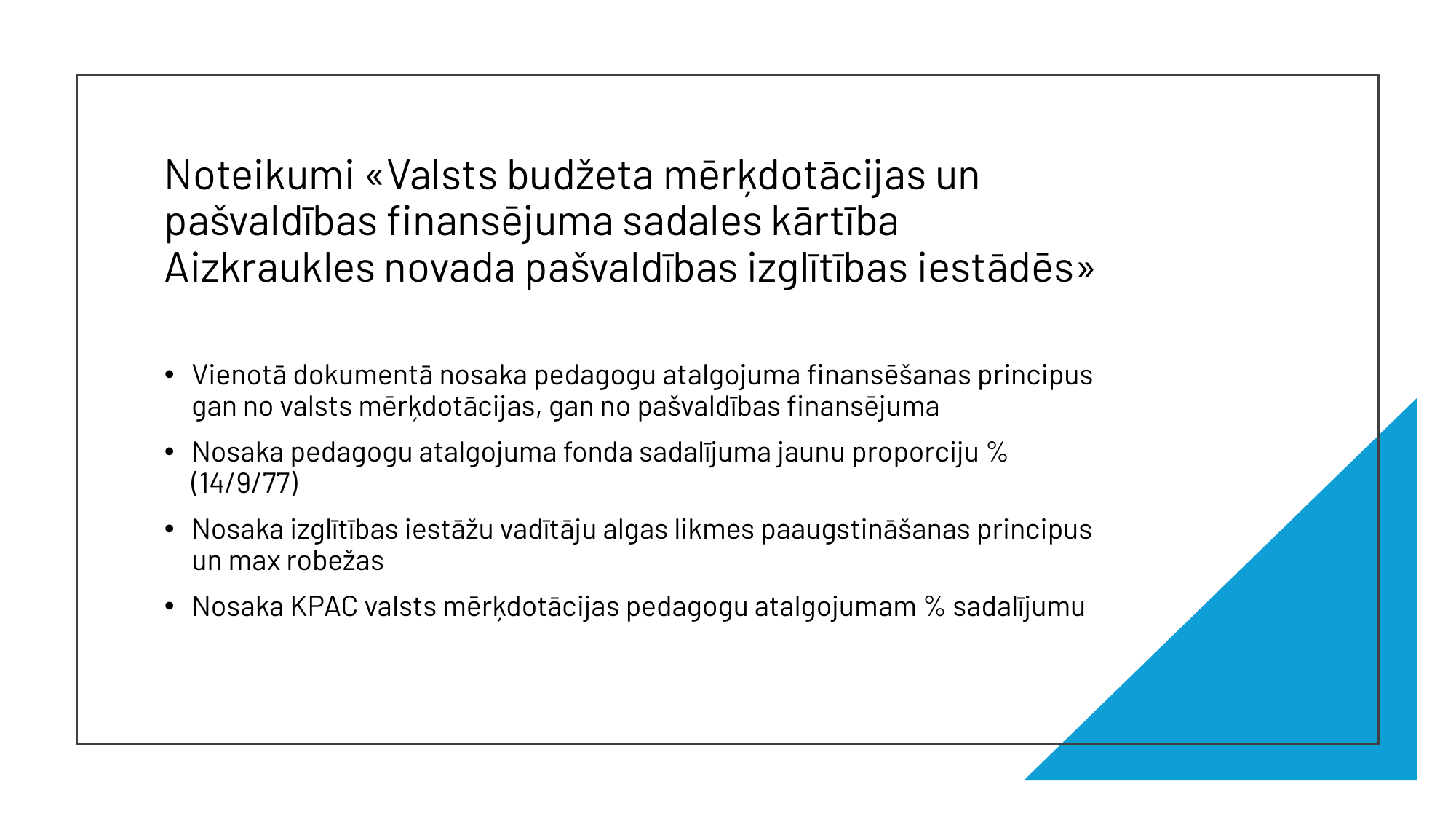

# Noteikumi «Valsts budžeta mērķdotācijas un pašvaldības finansējuma sadales kārtība Aizkraukles novada pašvaldības izglītības iestādēs»
Vienotā dokumentā nosaka pedagogu atalgojuma finansēšanas principus gan no valsts mērķdotācijas, gan no pašvaldības finansējuma
Nosaka pedagogu atalgojuma fonda sadalījuma jaunu proporciju % (14/9/77)
Nosaka izglītības iestāžu vadītāju algas likmes paaugstināšanas principus un max robežas
Nosaka KPAC valsts mērķdotācijas pedagogu atalgojumam % sadalījumu